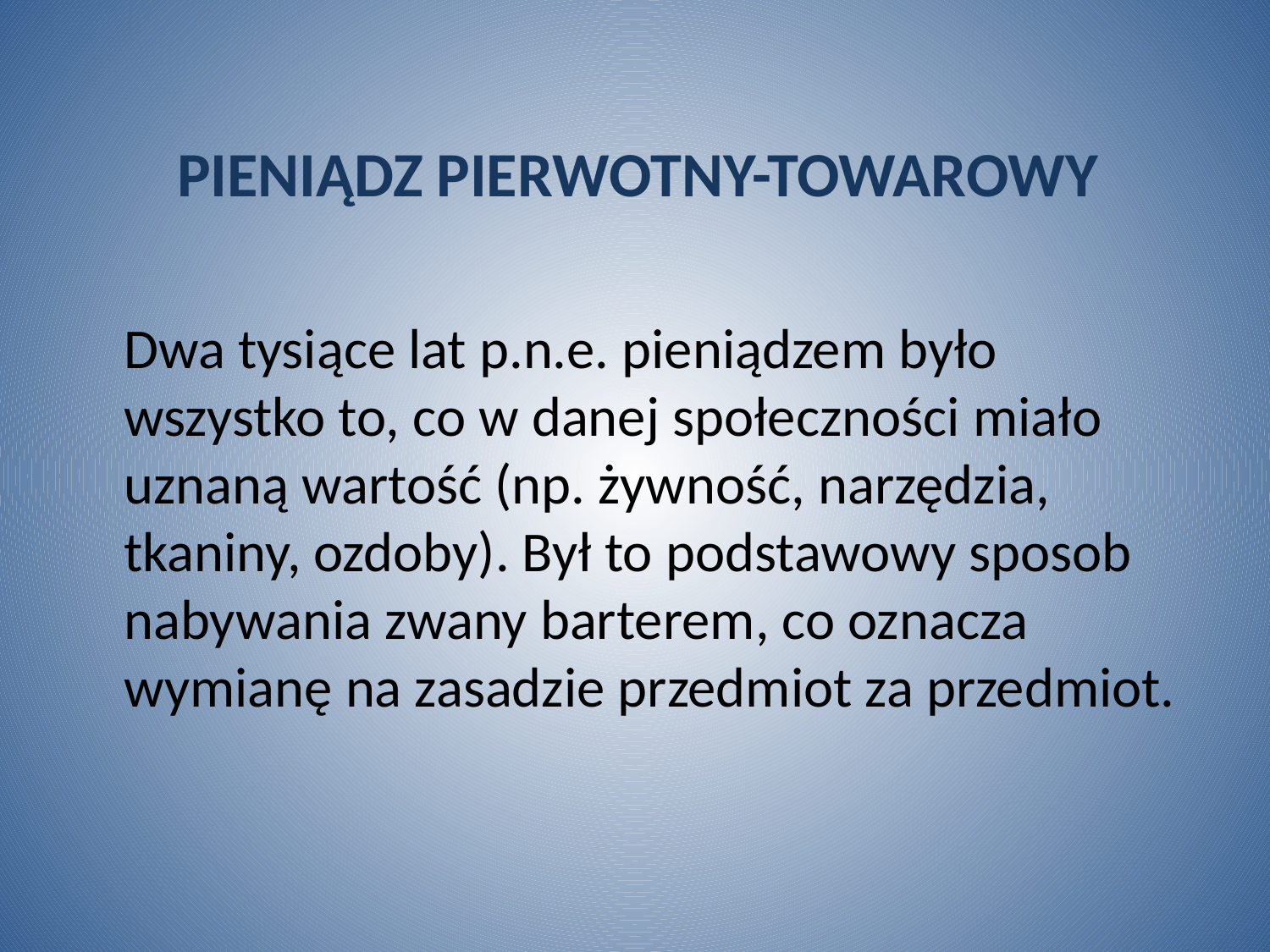

# PIENIĄDZ PIERWOTNY-TOWAROWY
	Dwa tysiące lat p.n.e. pieniądzem było wszystko to, co w danej społeczności miało uznaną wartość (np. żywność, narzędzia, tkaniny, ozdoby). Był to podstawowy sposob nabywania zwany barterem, co oznacza wymianę na zasadzie przedmiot za przedmiot.